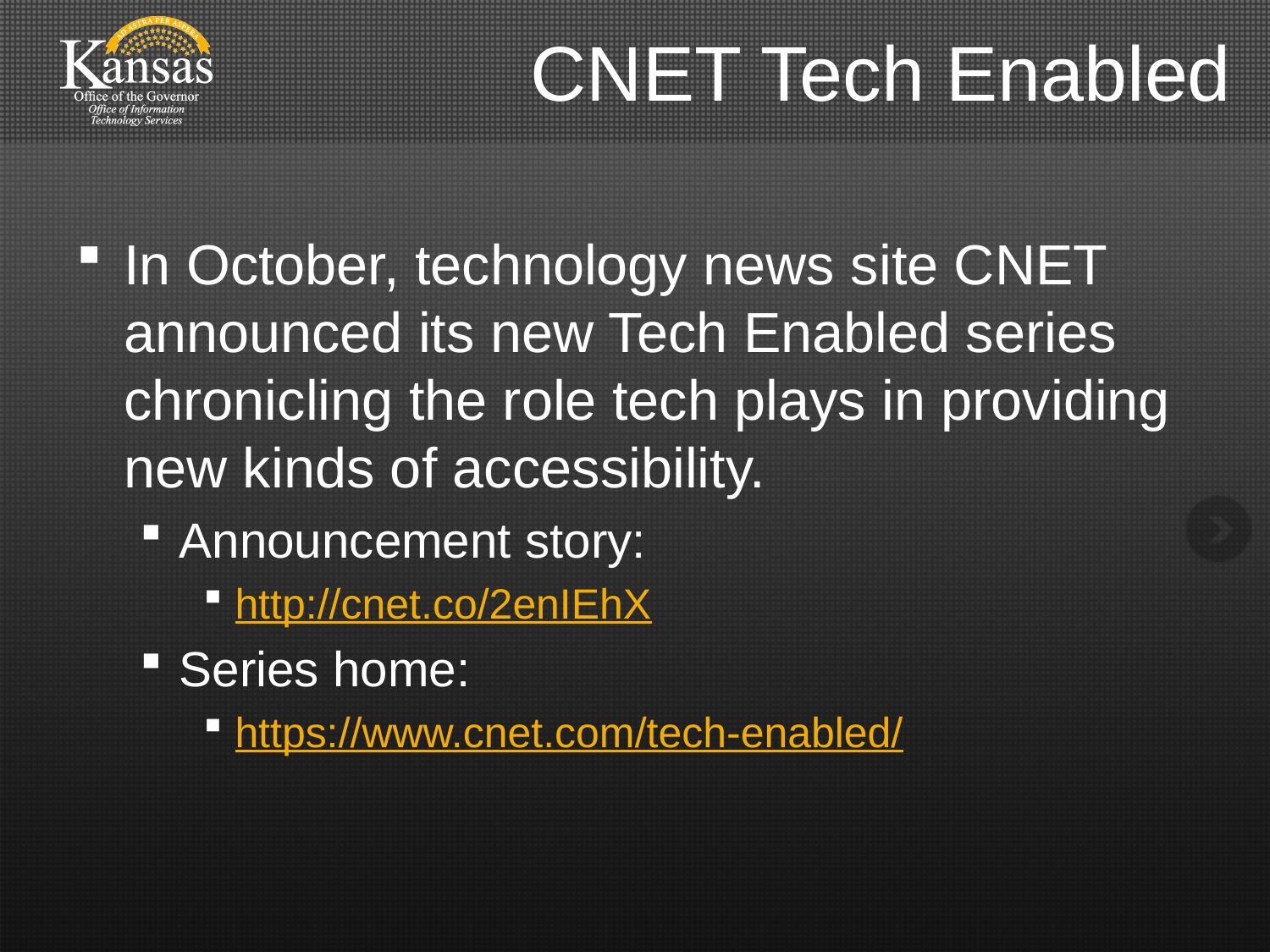

# CNET Tech Enabled
In October, technology news site CNET announced its new Tech Enabled series chronicling the role tech plays in providing new kinds of accessibility.
Announcement story:
http://cnet.co/2enIEhX
Series home:
https://www.cnet.com/tech-enabled/